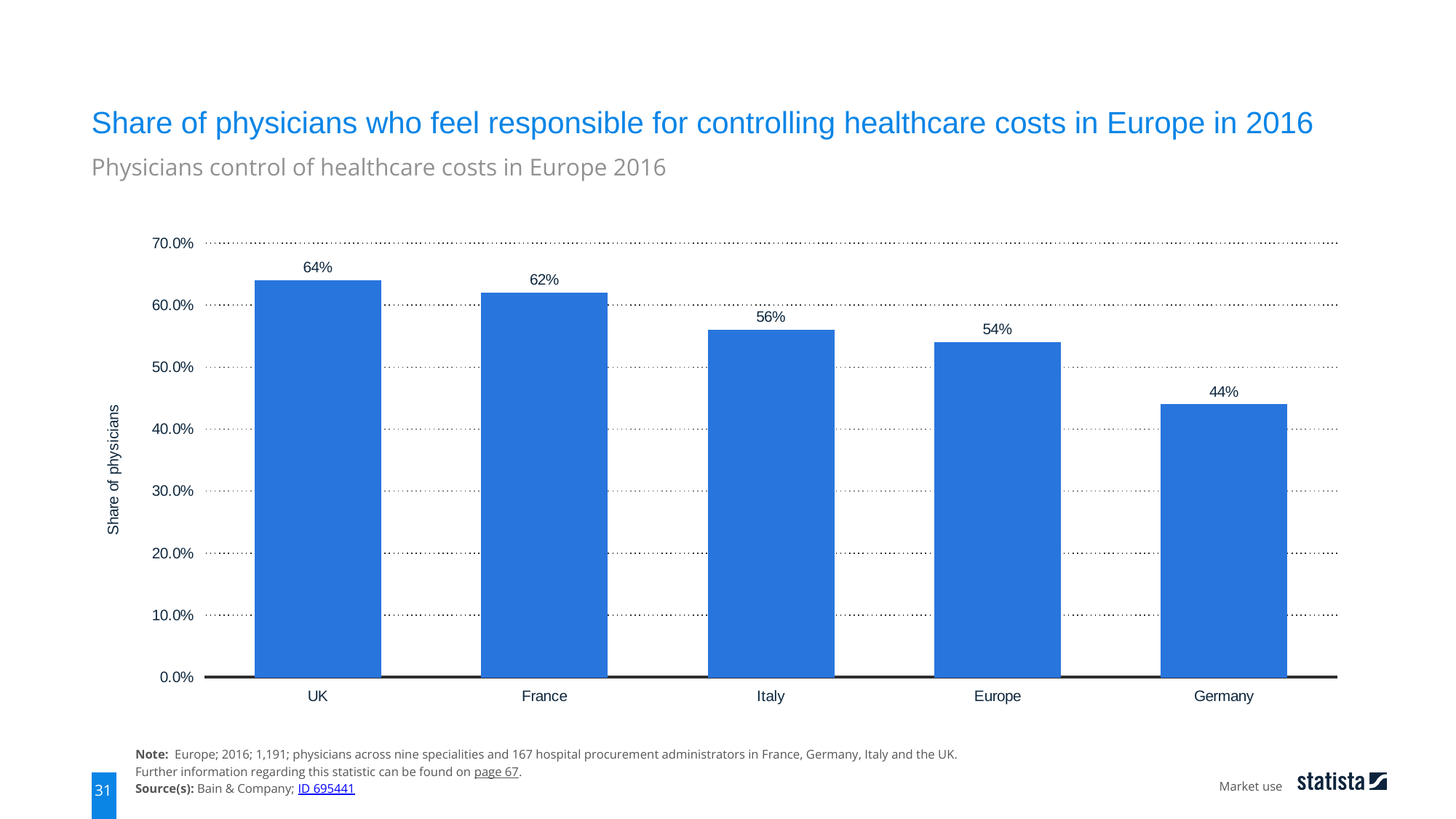

Share of physicians who feel responsible for controlling healthcare costs in Europe in 2016
Physicians control of healthcare costs in Europe 2016

### Chart

| Category | data |
|---|---|
| UK | 0.64 |
| France | 0.62 |
| Italy | 0.56 |
| Europe | 0.54 |
| Germany | 0.44 |
Note:  Europe; 2016; 1,191; physicians across nine specialities and 167 hospital procurement administrators in France, Germany, Italy and the UK.
Further information regarding this statistic can be found on page 67.
Source(s): Bain & Company; ID 695441
Market use

31